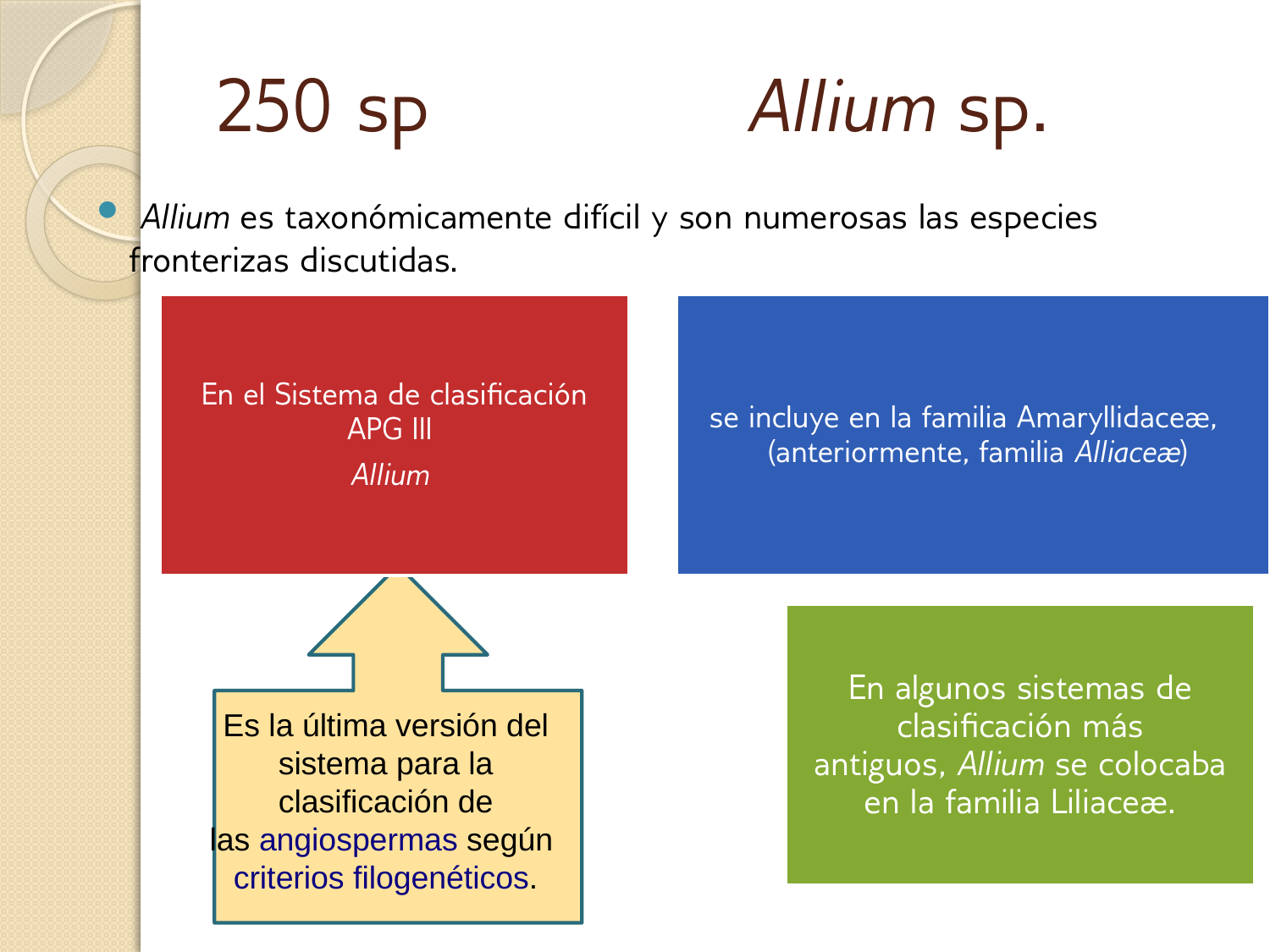

# 250 sp
Allium sp.
 Allium es taxonómicamente difícil y son numerosas las especies fronterizas discutidas.

En el Sistema de clasificación APG III
Allium
se incluye en la familia Amaryllidaceae,    (anteriormente, familia Alliaceae)
En algunos sistemas de clasificación más antiguos, Allium se colocaba en la familia Liliaceae.

Es la última versión del sistema para la clasificación de las angiospermas según criterios filogenéticos.